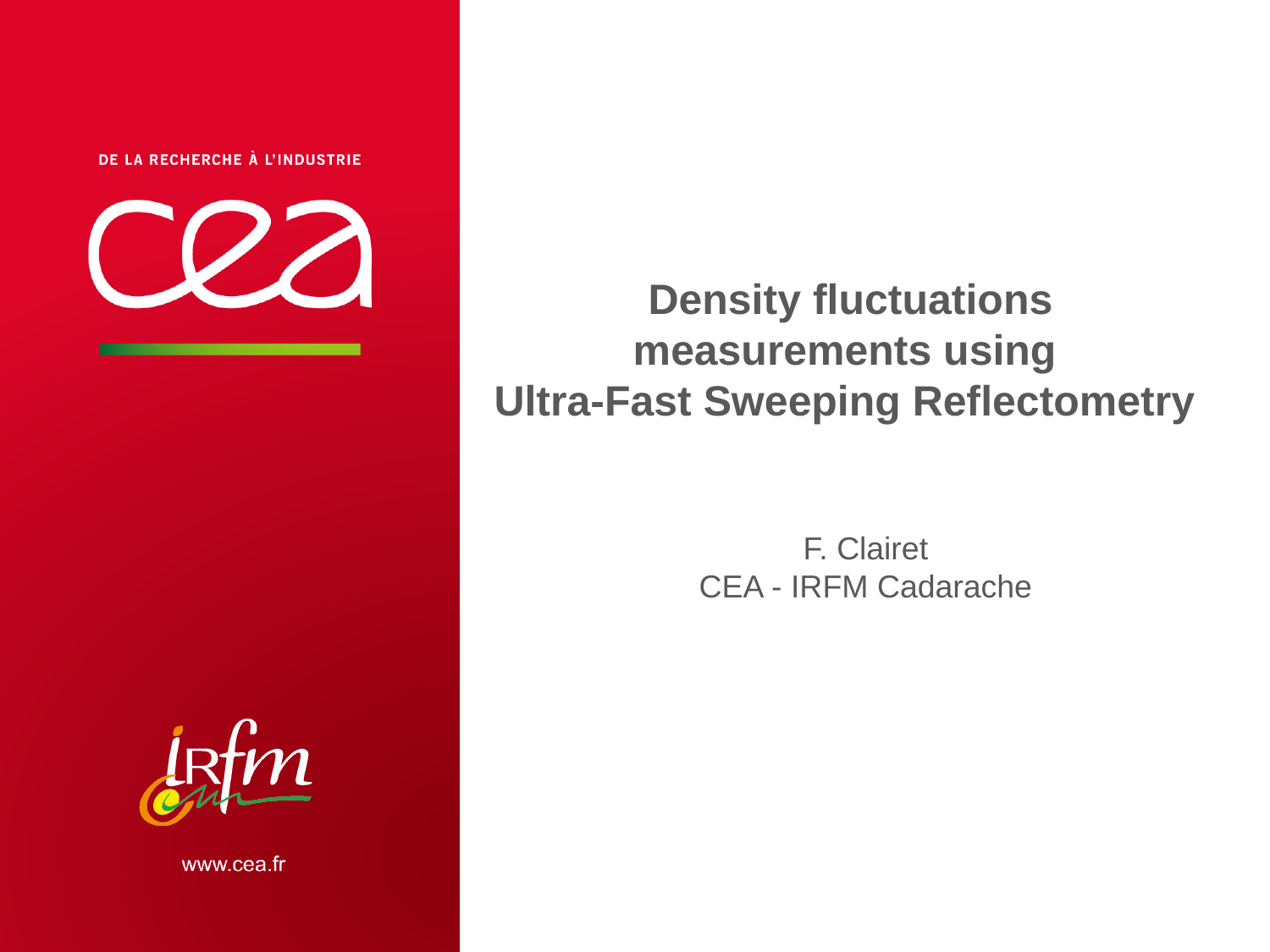

Density fluctuations measurements using
Ultra-Fast Sweeping Reflectometry
F. Clairet
CEA - IRFM Cadarache